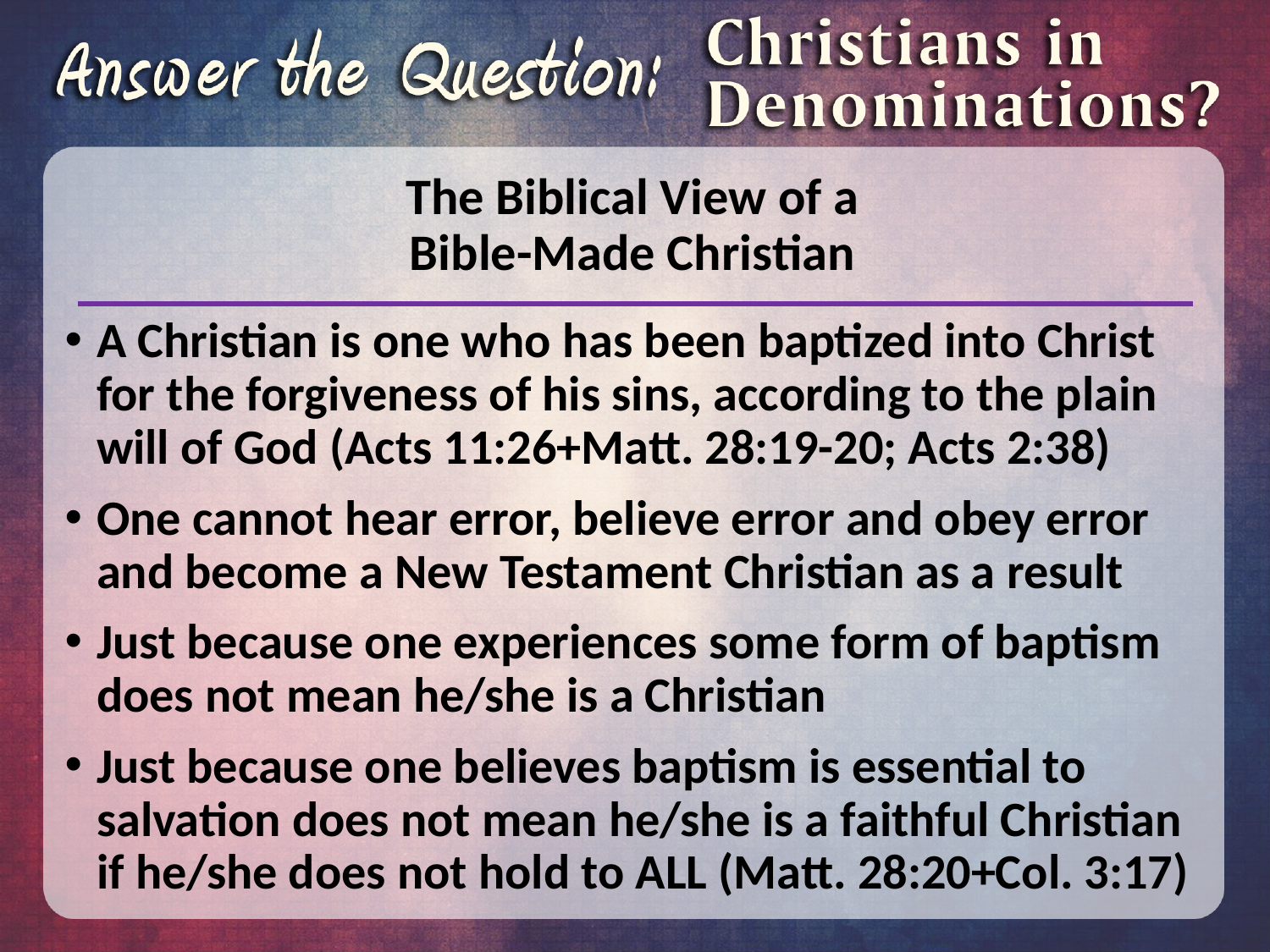

# The Biblical View of a Bible-Made Christian
A Christian is one who has been baptized into Christ for the forgiveness of his sins, according to the plain will of God (Acts 11:26+Matt. 28:19-20; Acts 2:38)
One cannot hear error, believe error and obey error and become a New Testament Christian as a result
Just because one experiences some form of baptism does not mean he/she is a Christian
Just because one believes baptism is essential to salvation does not mean he/she is a faithful Christian if he/she does not hold to ALL (Matt. 28:20+Col. 3:17)